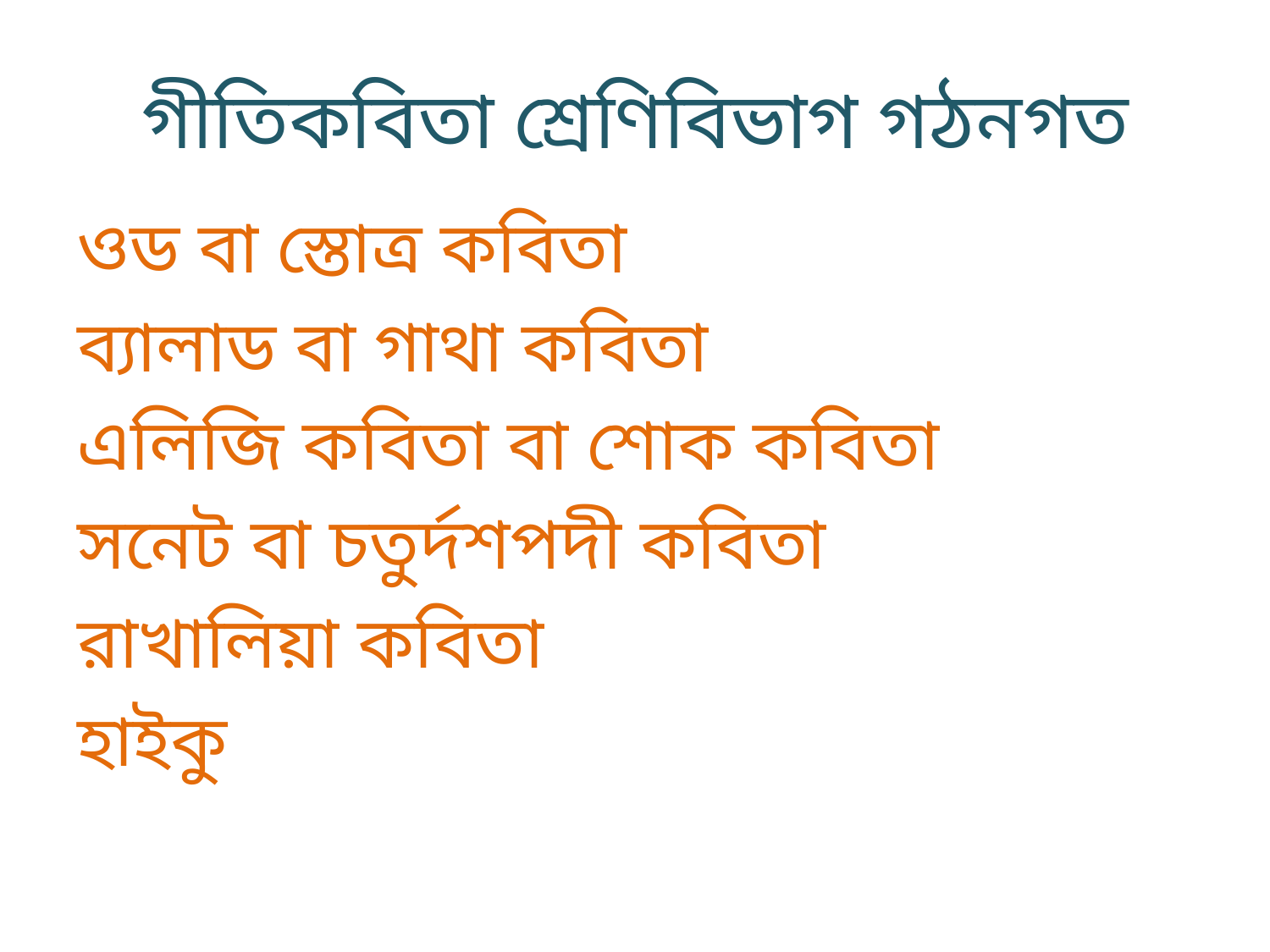

# গীতিকবিতা শ্রেণিবিভাগ গঠনগত
ওড বা স্তোত্র কবিতা
ব্যালাড বা গাথা কবিতা
এলিজি কবিতা বা শোক কবিতা
সনেট বা চতুর্দশপদী কবিতা
রাখালিয়া কবিতা
হাইকু